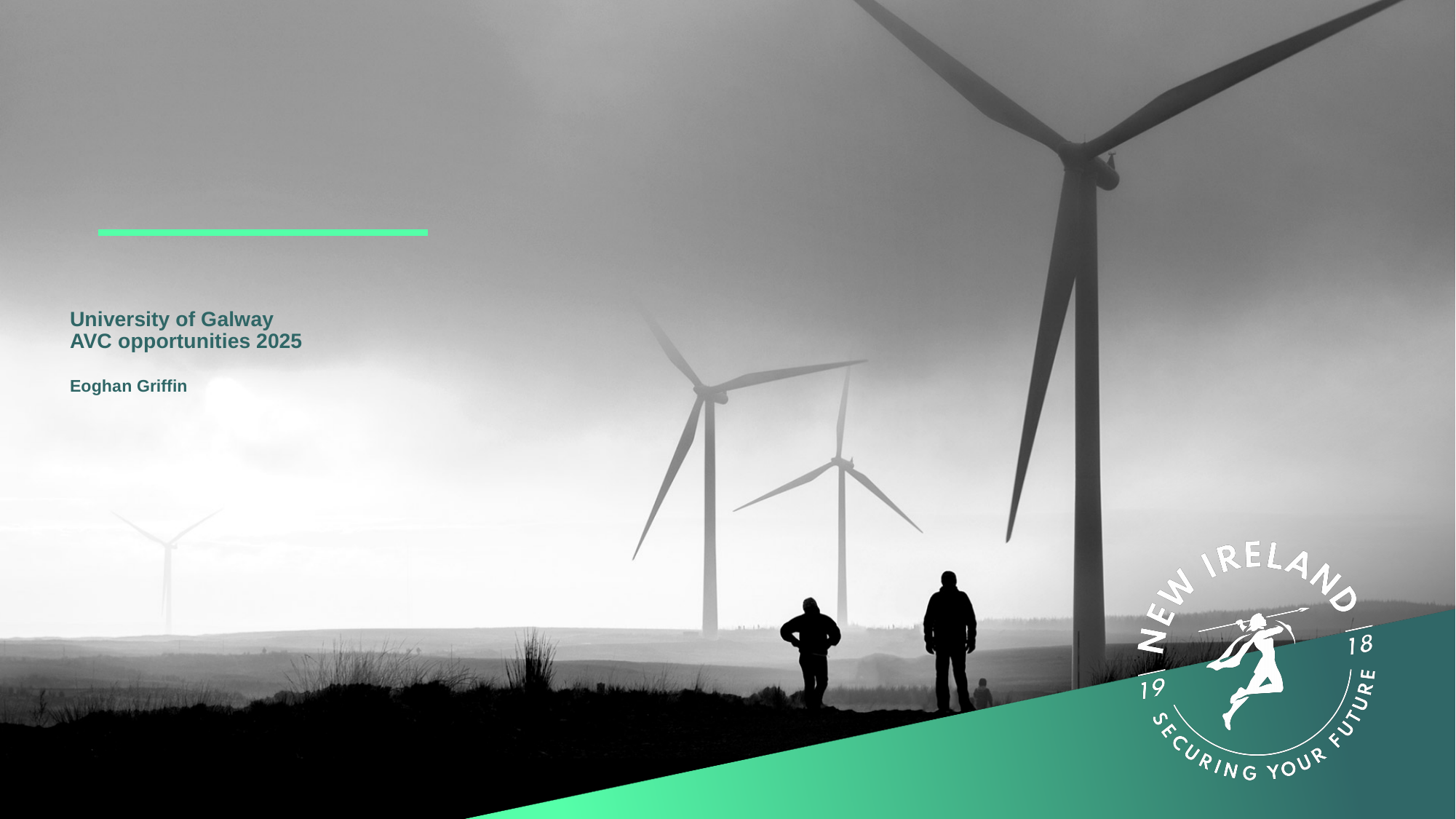

# University of Galway AVC opportunities 2025 Eoghan Griffin